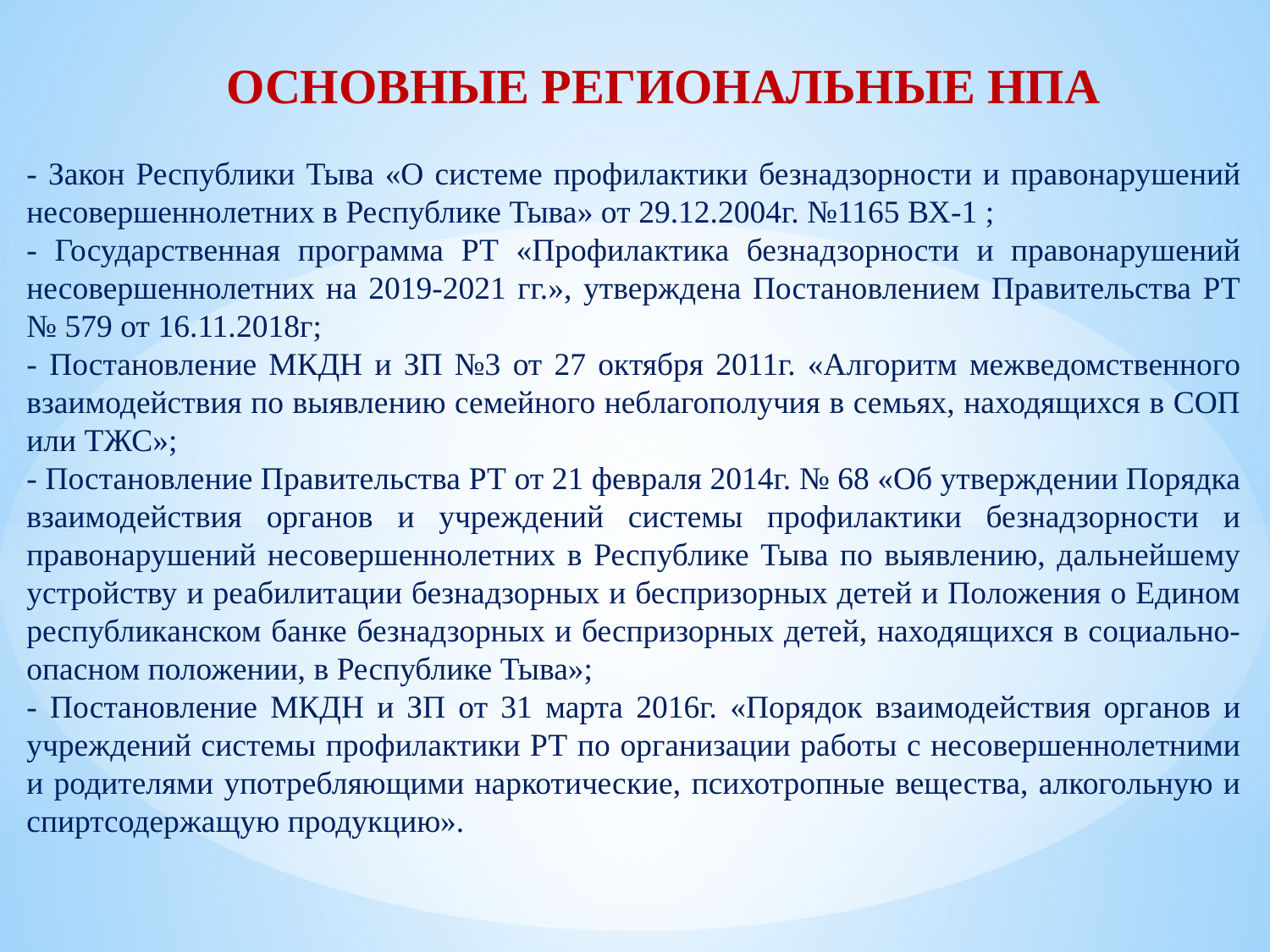

ОСНОВНЫЕ РЕГИОНАЛЬНЫЕ НПА
- Закон Республики Тыва «О системе профилактики безнадзорности и правонарушений несовершеннолетних в Республике Тыва» от 29.12.2004г. №1165 ВХ-1 ;
- Государственная программа РТ «Профилактика безнадзорности и правонарушений несовершеннолетних на 2019-2021 гг.», утверждена Постановлением Правительства РТ № 579 от 16.11.2018г;
- Постановление МКДН и ЗП №3 от 27 октября 2011г. «Алгоритм межведомственного взаимодействия по выявлению семейного неблагополучия в семьях, находящихся в СОП или ТЖС»;
- Постановление Правительства РТ от 21 февраля 2014г. № 68 «Об утверждении Порядка взаимодействия органов и учреждений системы профилактики безнадзорности и правонарушений несовершеннолетних в Республике Тыва по выявлению, дальнейшему устройству и реабилитации безнадзорных и беспризорных детей и Положения о Едином республиканском банке безнадзорных и беспризорных детей, находящихся в социально-опасном положении, в Республике Тыва»;
- Постановление МКДН и ЗП от 31 марта 2016г. «Порядок взаимодействия органов и учреждений системы профилактики РТ по организации работы с несовершеннолетними и родителями употребляющими наркотические, психотропные вещества, алкогольную и спиртсодержащую продукцию».